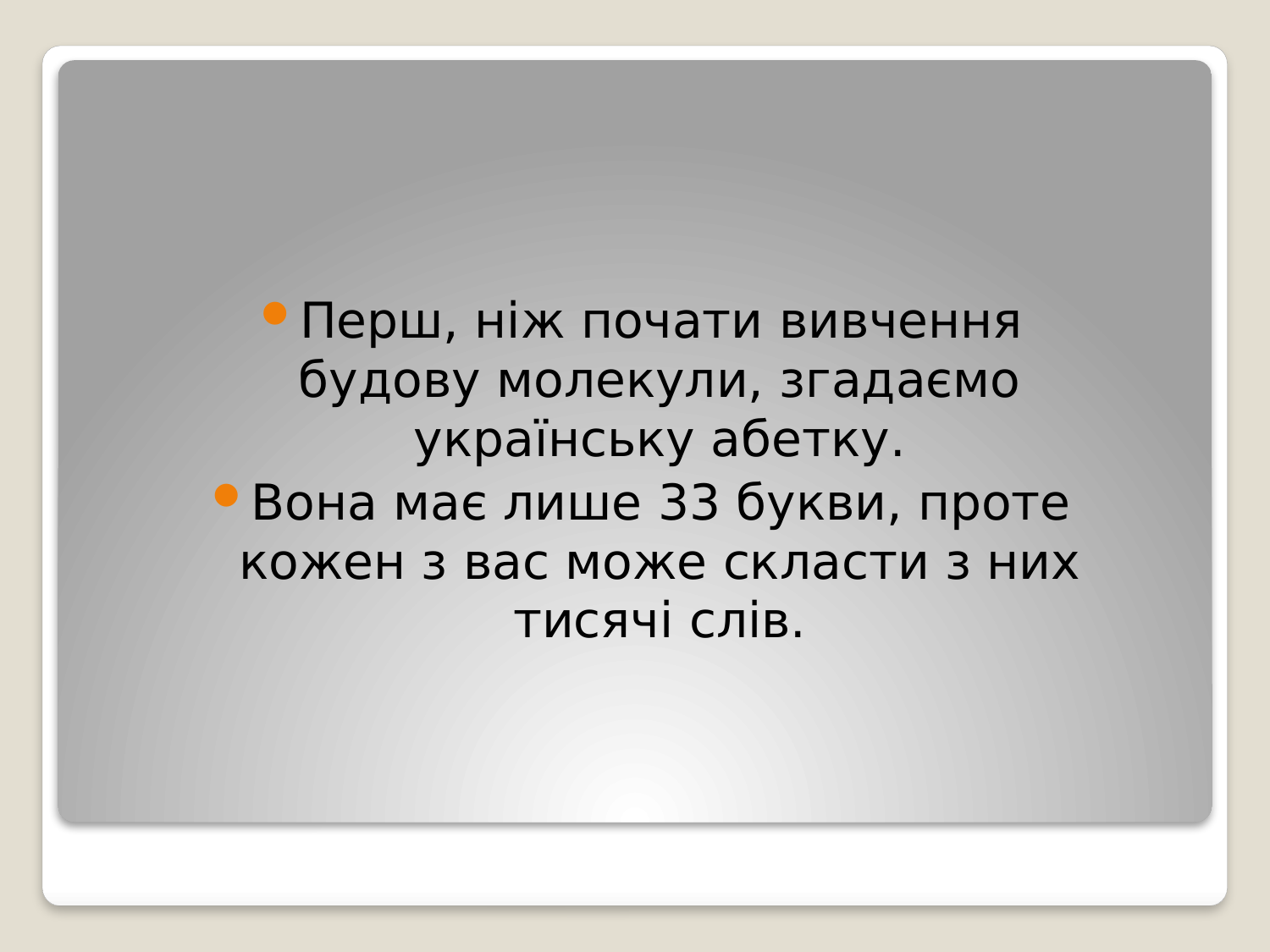

Перш, ніж почати вивчення будову молекули, згадаємо українську абетку.
Вона має лише 33 букви, проте кожен з вас може скласти з них тисячі слів.